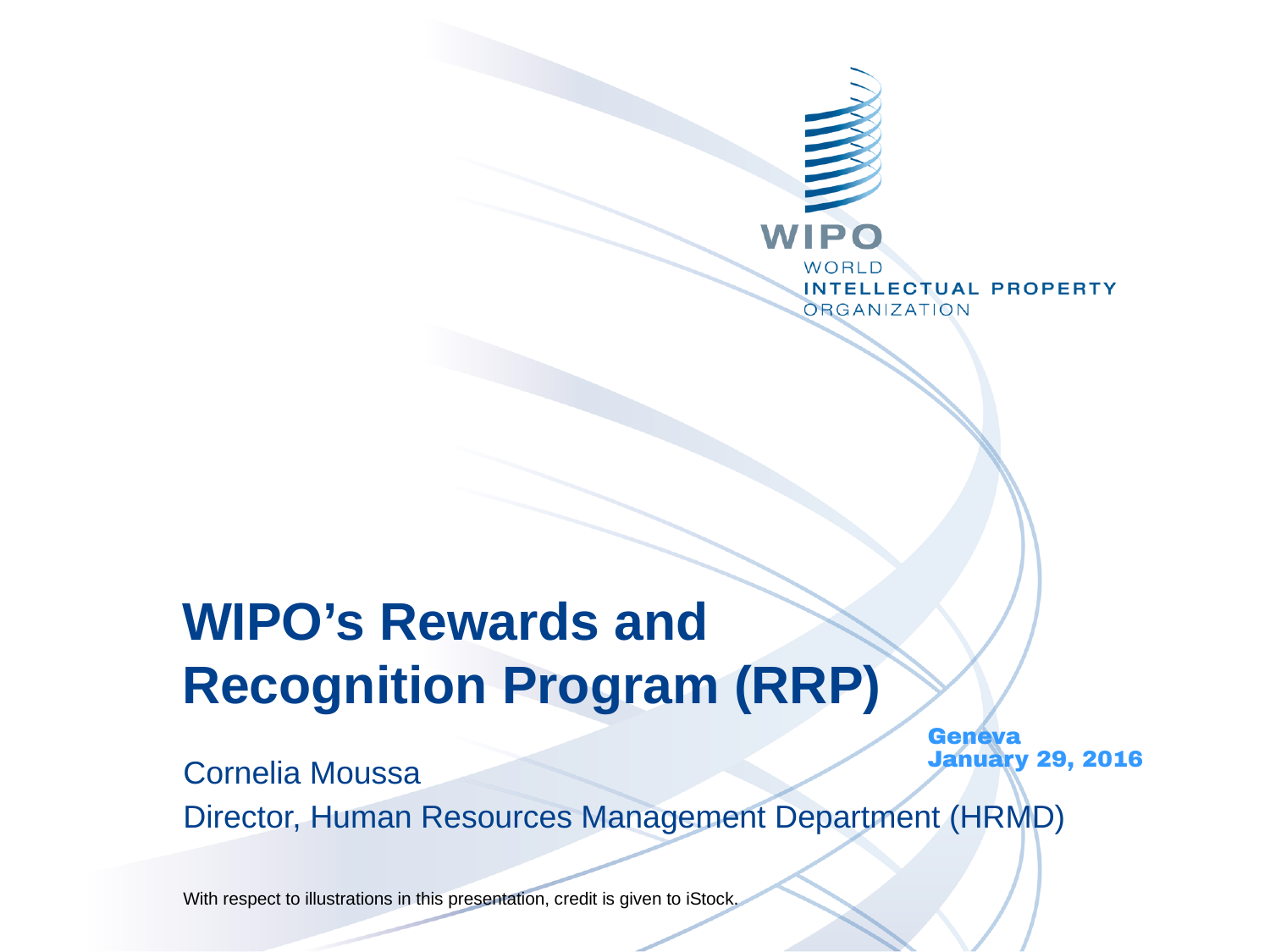

WIPO’s Rewards and Recognition Program (RRP)

Geneva
January 29, 2016
Cornelia Moussa
Director, Human Resources Management Department (HRMD)

With respect to illustrations in this presentation, credit is given to iStock.